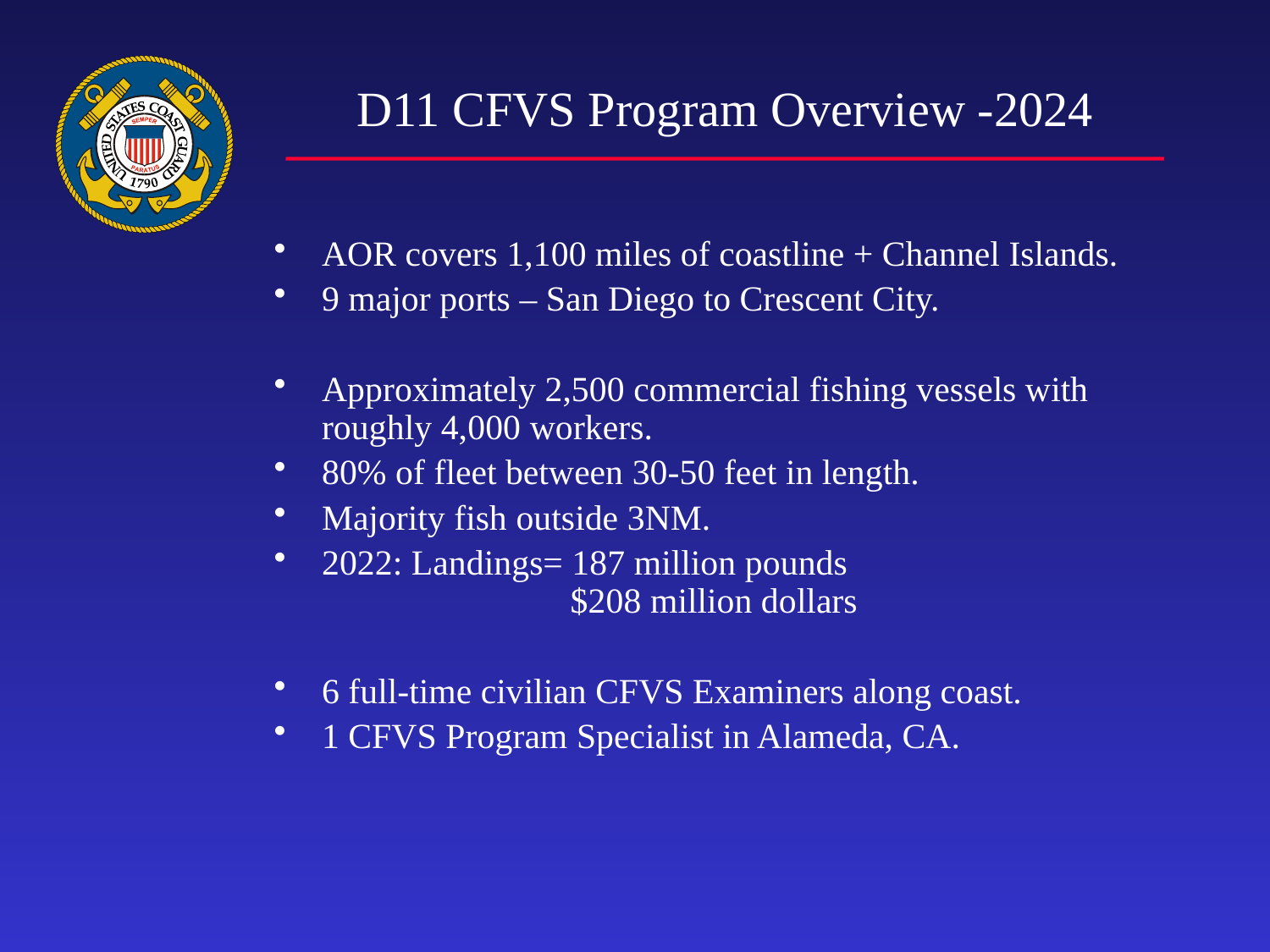

# D11 CFVS Program Overview -2024
AOR covers 1,100 miles of coastline + Channel Islands.
9 major ports – San Diego to Crescent City.

Approximately 2,500 commercial fishing vessels with roughly 4,000 workers.
80% of fleet between 30-50 feet in length.
Majority fish outside 3NM.
2022: Landings= 187 million pounds
                            $208 million dollars

6 full-time civilian CFVS Examiners along coast.
1 CFVS Program Specialist in Alameda, CA.